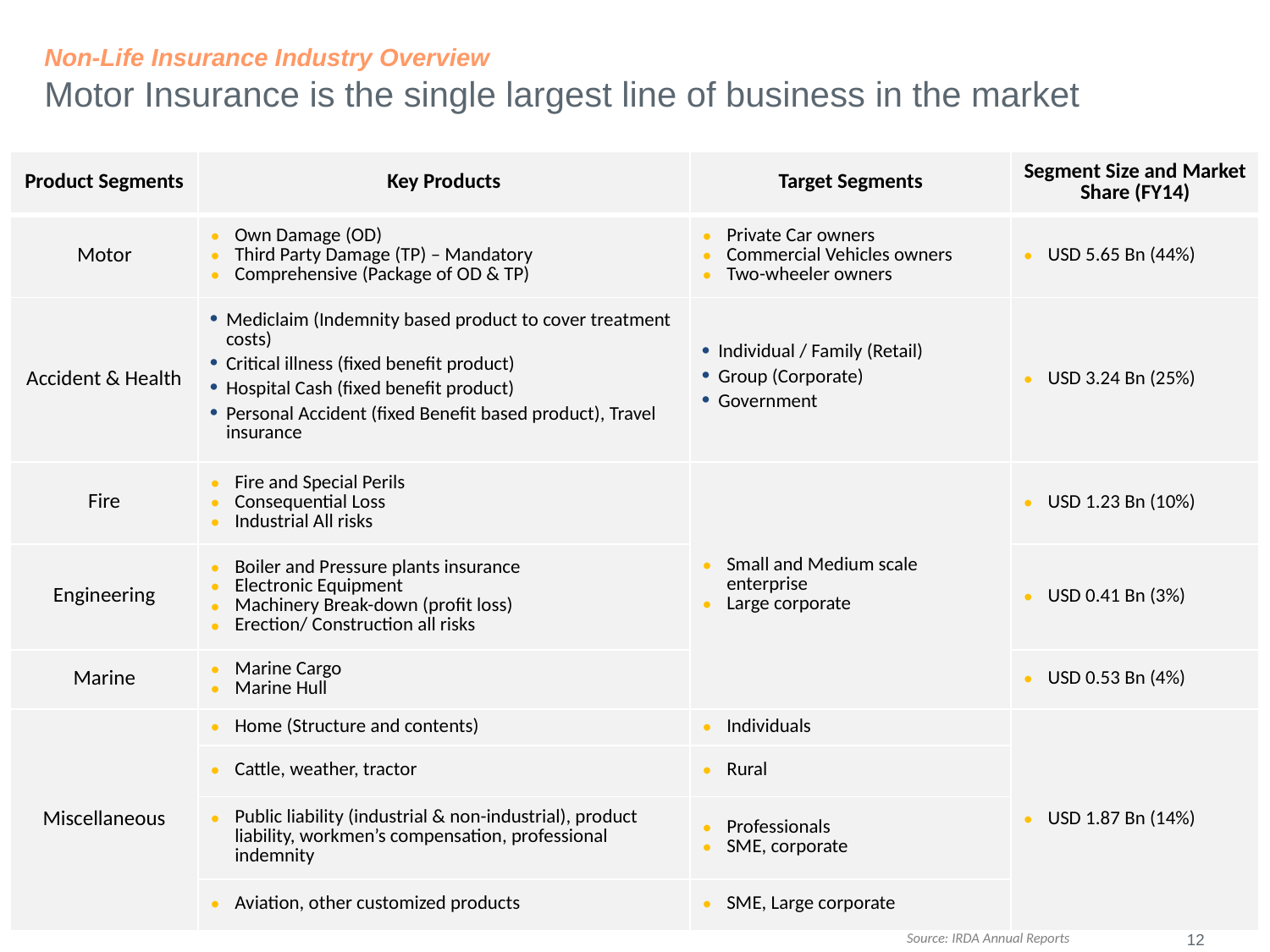

Non-Life Insurance Industry Overview
Motor Insurance is the single largest line of business in the market
| Product Segments | Key Products | Target Segments | Segment Size and Market Share (FY14) |
| --- | --- | --- | --- |
| Motor | Own Damage (OD) Third Party Damage (TP) – Mandatory Comprehensive (Package of OD & TP) | Private Car owners Commercial Vehicles owners Two-wheeler owners | USD 5.65 Bn (44%) |
| Accident & Health | Mediclaim (Indemnity based product to cover treatment costs) Critical illness (fixed benefit product) Hospital Cash (fixed benefit product) Personal Accident (fixed Benefit based product), Travel insurance | Individual / Family (Retail) Group (Corporate) Government | USD 3.24 Bn (25%) |
| Fire | Fire and Special Perils Consequential Loss Industrial All risks | Small and Medium scale enterprise Large corporate | USD 1.23 Bn (10%) |
| Engineering | Boiler and Pressure plants insurance Electronic Equipment Machinery Break-down (profit loss) Erection/ Construction all risks |  | USD 0.41 Bn (3%) |
| Marine | Marine Cargo Marine Hull |  | USD 0.53 Bn (4%) |
| Miscellaneous | Home (Structure and contents) | Individuals | USD 1.87 Bn (14%) |
|  | Cattle, weather, tractor | Rural |  |
|  | Public liability (industrial & non-industrial), product liability, workmen’s compensation, professional indemnity | Professionals SME, corporate |  |
|  | Aviation, other customized products | SME, Large corporate |  |
Source: IRDA Annual Reports
12